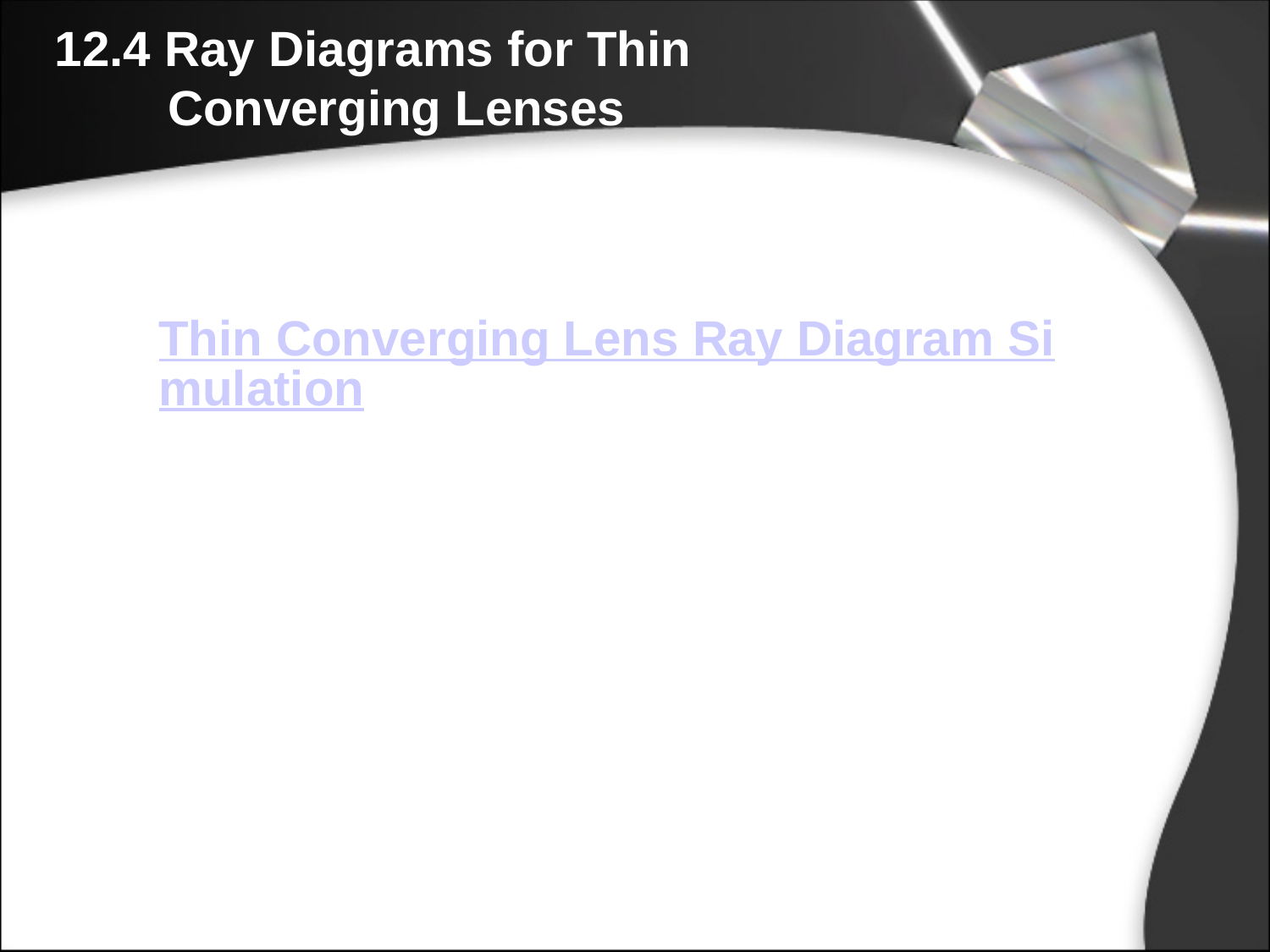

12.4 Ray Diagrams for Thin Converging Lenses
Thin Converging Lens Ray Diagram Simulation